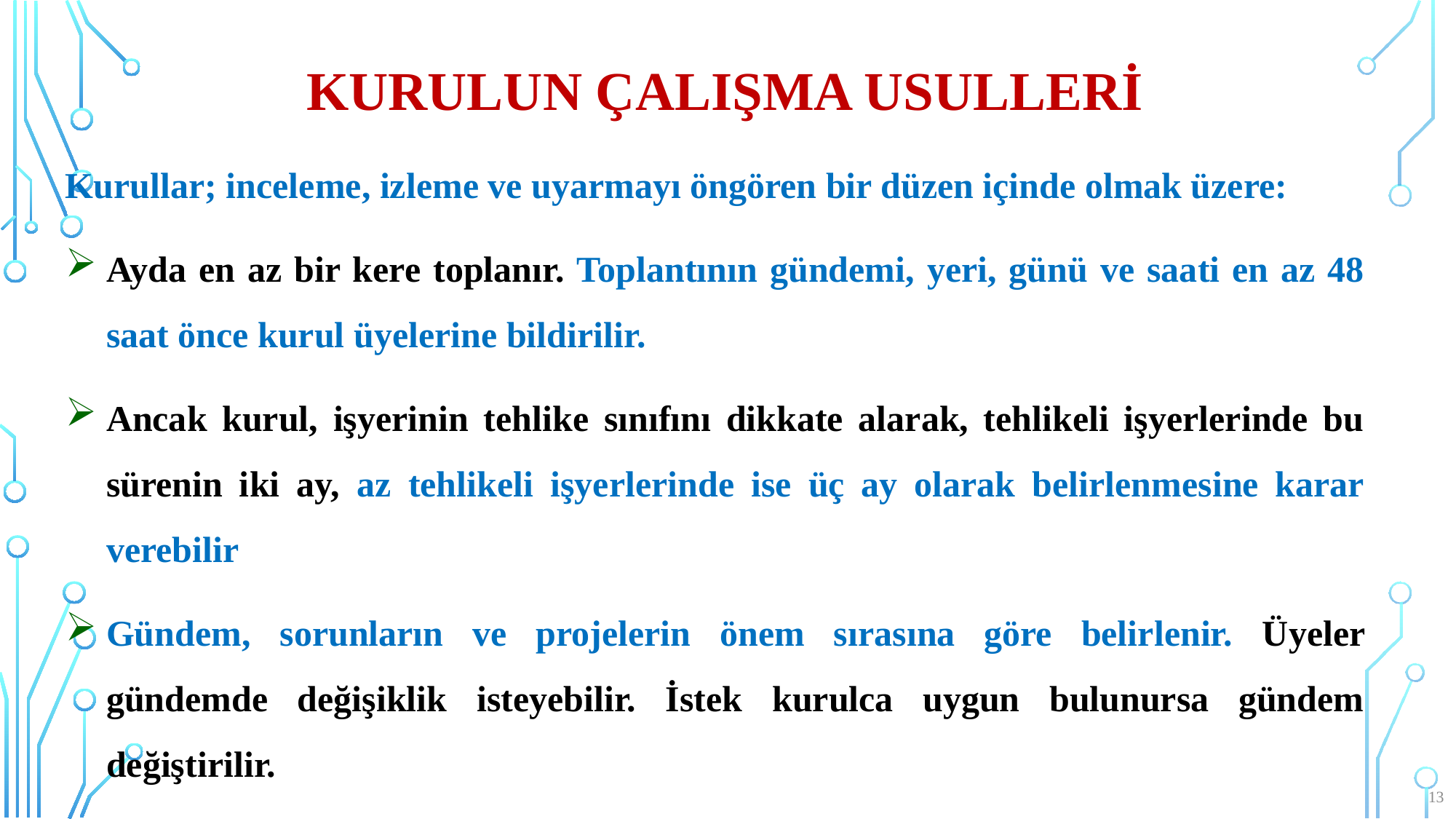

# Kurulun çalışma usulleri
Kurullar; inceleme, izleme ve uyarmayı öngören bir düzen içinde olmak üzere:
Ayda en az bir kere toplanır. Toplantının gündemi, yeri, günü ve saati en az 48 saat önce kurul üyelerine bildirilir.
Ancak kurul, işyerinin tehlike sınıfını dikkate alarak, tehlikeli işyerlerinde bu sürenin iki ay, az tehlikeli işyerlerinde ise üç ay olarak belirlenmesine karar verebilir
Gündem, sorunların ve projelerin önem sırasına göre belirlenir. Üyeler gündemde değişiklik isteyebilir. İstek kurulca uygun bulunursa gündem değiştirilir.
13